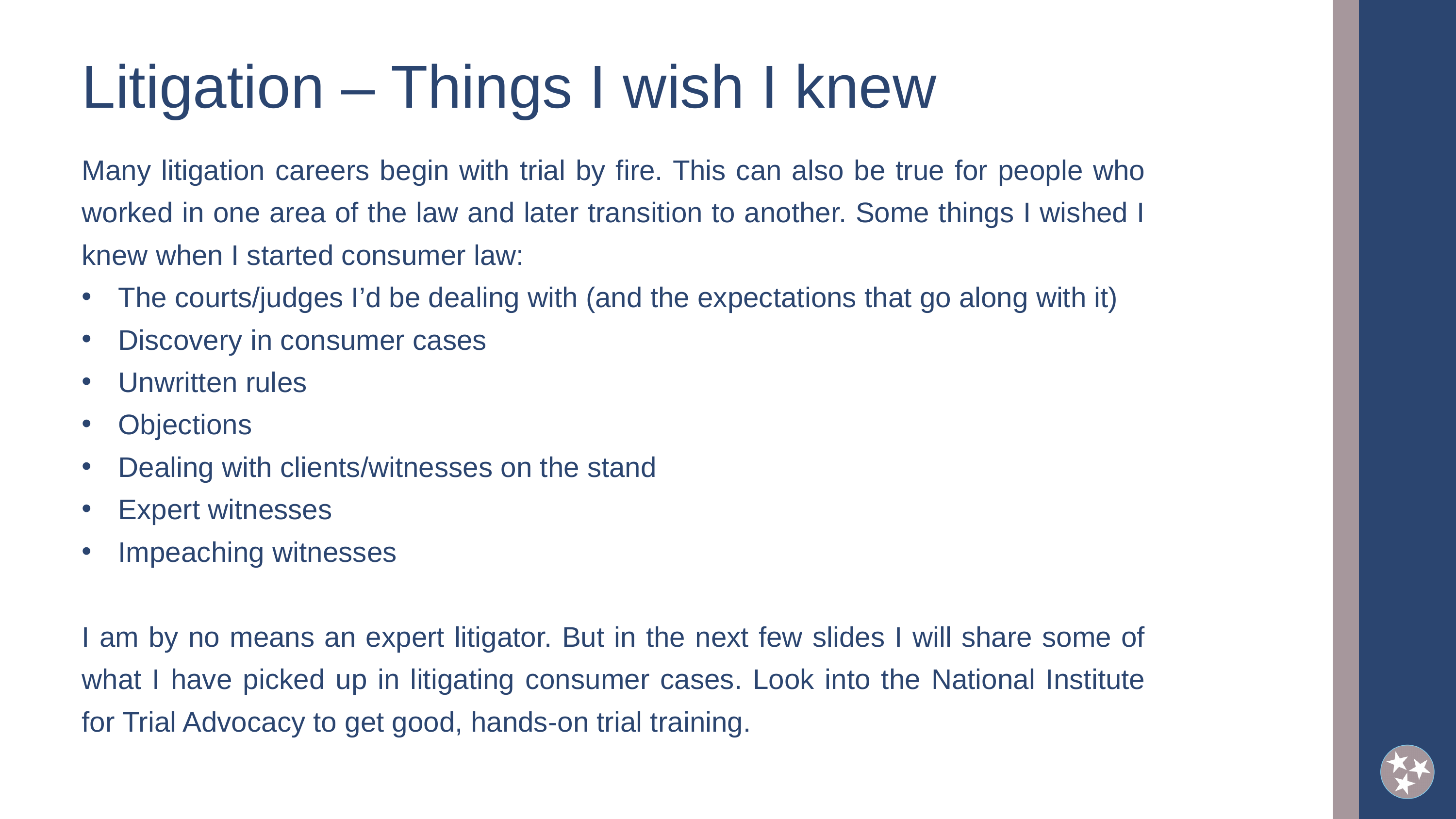

Litigation – Things I wish I knew
Many litigation careers begin with trial by fire. This can also be true for people who worked in one area of the law and later transition to another. Some things I wished I knew when I started consumer law:
The courts/judges I’d be dealing with (and the expectations that go along with it)
Discovery in consumer cases
Unwritten rules
Objections
Dealing with clients/witnesses on the stand
Expert witnesses
Impeaching witnesses

I am by no means an expert litigator. But in the next few slides I will share some of what I have picked up in litigating consumer cases. Look into the National Institute for Trial Advocacy to get good, hands-on trial training.
2